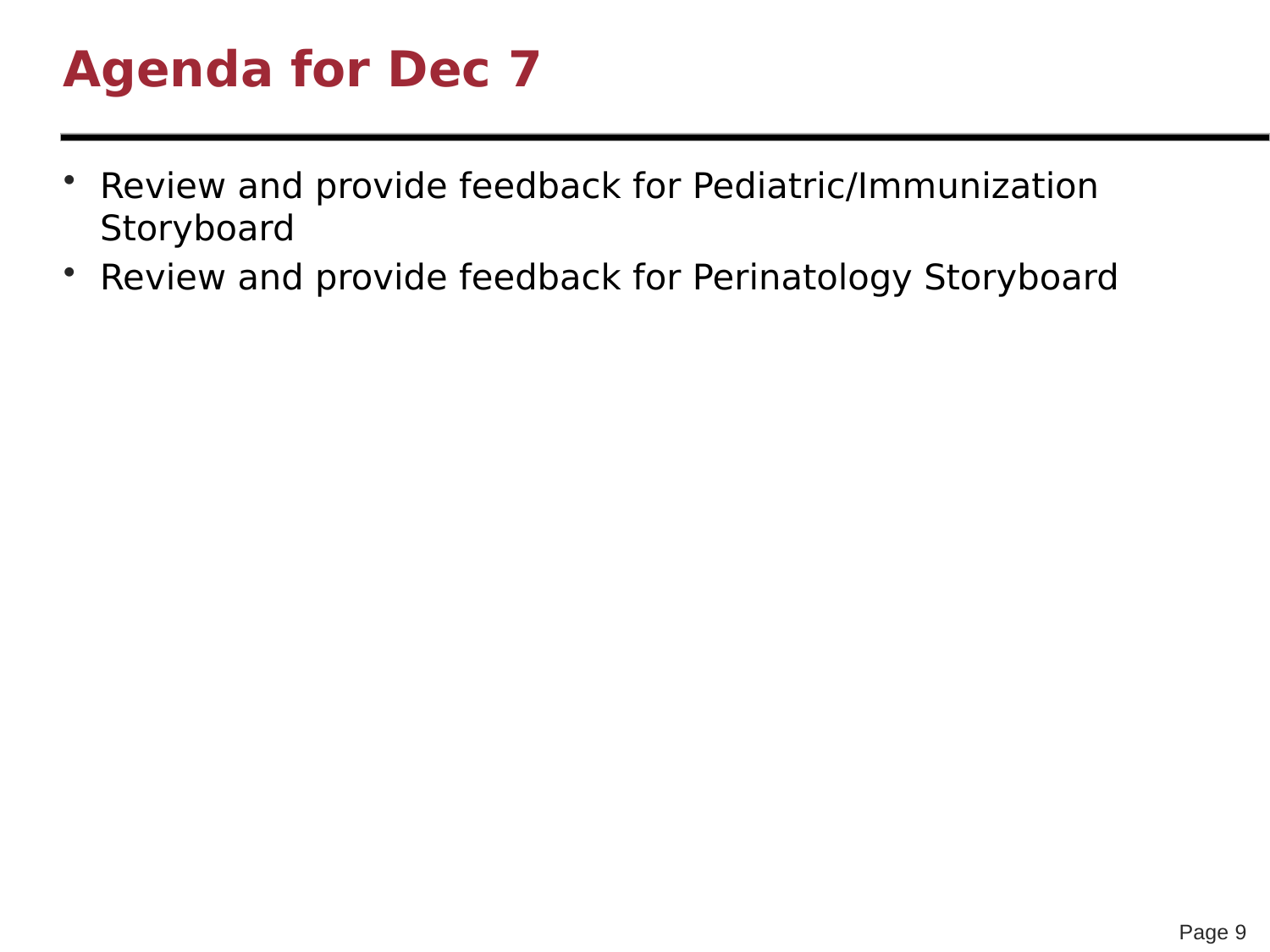

# Agenda for Dec 7
Review and provide feedback for Pediatric/Immunization Storyboard
Review and provide feedback for Perinatology Storyboard